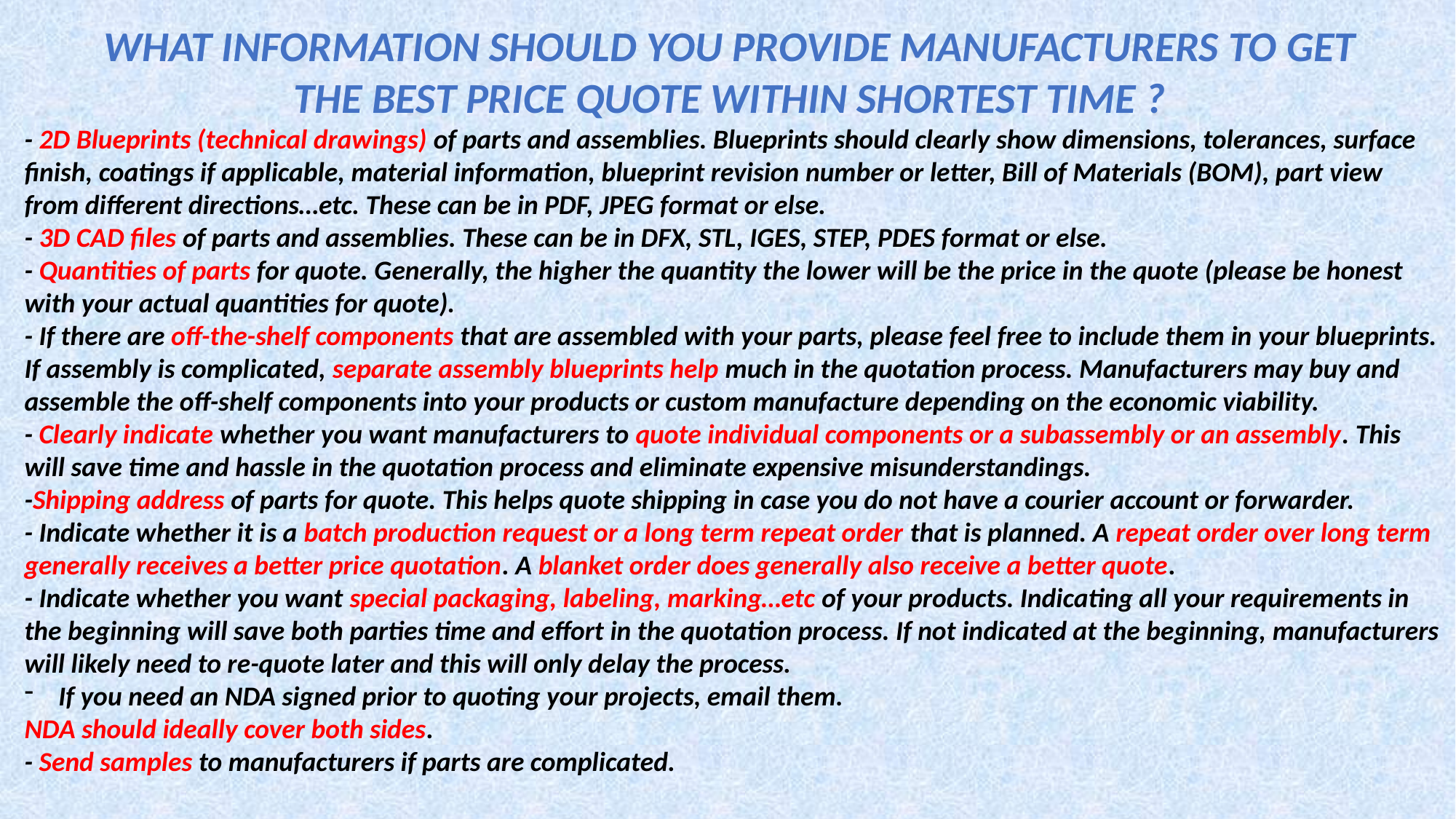

WHAT INFORMATION SHOULD YOU PROVIDE MANUFACTURERS TO GET
THE BEST PRICE QUOTE WITHIN SHORTEST TIME ?
- 2D Blueprints (technical drawings) of parts and assemblies. Blueprints should clearly show dimensions, tolerances, surface finish, coatings if applicable, material information, blueprint revision number or letter, Bill of Materials (BOM), part view from different directions…etc. These can be in PDF, JPEG format or else.
- 3D CAD files of parts and assemblies. These can be in DFX, STL, IGES, STEP, PDES format or else.
- Quantities of parts for quote. Generally, the higher the quantity the lower will be the price in the quote (please be honest with your actual quantities for quote).
- If there are off-the-shelf components that are assembled with your parts, please feel free to include them in your blueprints. If assembly is complicated, separate assembly blueprints help much in the quotation process. Manufacturers may buy and assemble the off-shelf components into your products or custom manufacture depending on the economic viability.
- Clearly indicate whether you want manufacturers to quote individual components or a subassembly or an assembly. This will save time and hassle in the quotation process and eliminate expensive misunderstandings.
-Shipping address of parts for quote. This helps quote shipping in case you do not have a courier account or forwarder.
- Indicate whether it is a batch production request or a long term repeat order that is planned. A repeat order over long term generally receives a better price quotation. A blanket order does generally also receive a better quote.
- Indicate whether you want special packaging, labeling, marking…etc of your products. Indicating all your requirements in the beginning will save both parties time and effort in the quotation process. If not indicated at the beginning, manufacturers will likely need to re-quote later and this will only delay the process.
If you need an NDA signed prior to quoting your projects, email them.
NDA should ideally cover both sides.
- Send samples to manufacturers if parts are complicated.